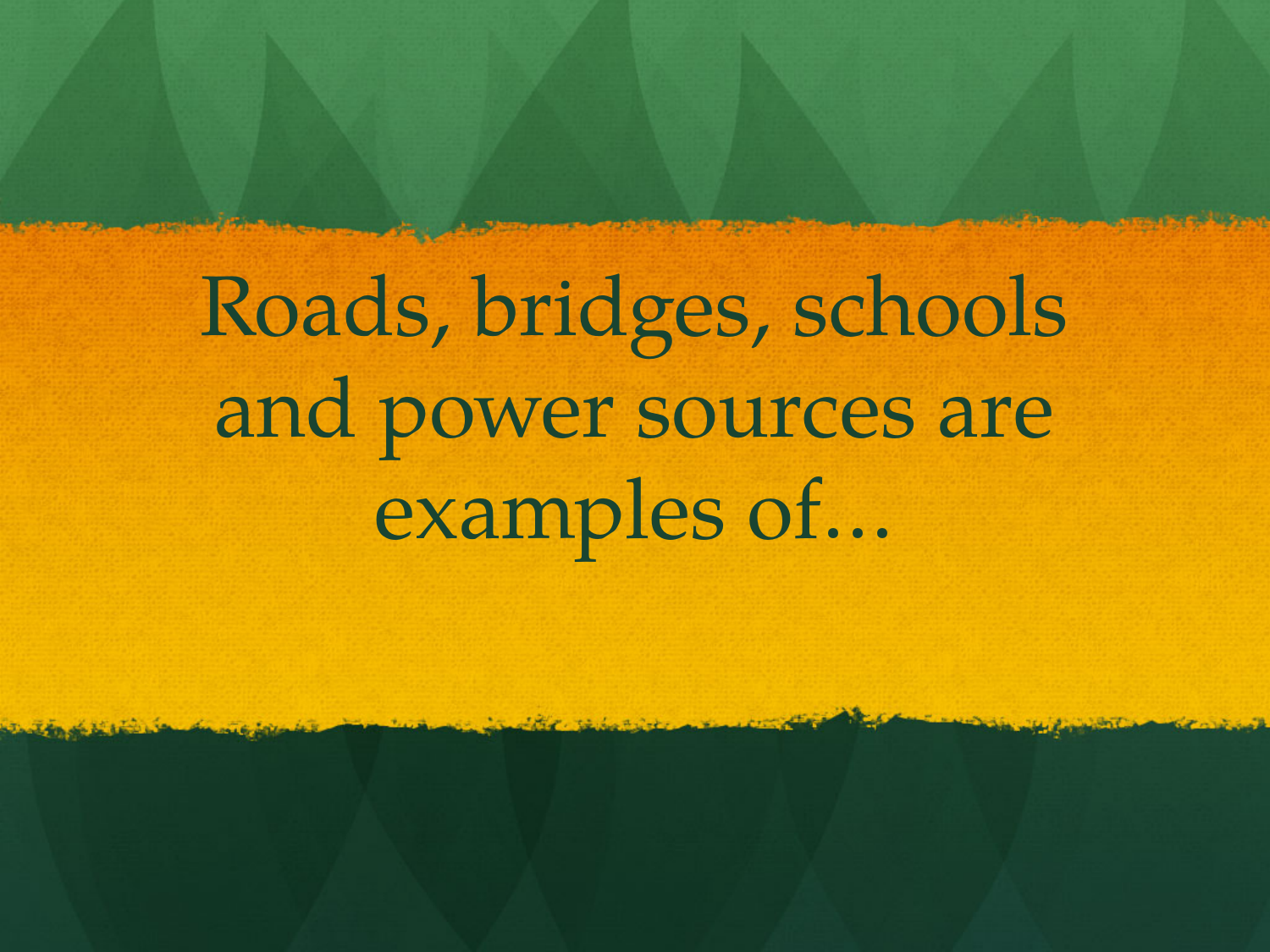

# Roads, bridges, schools and power sources are examples of…